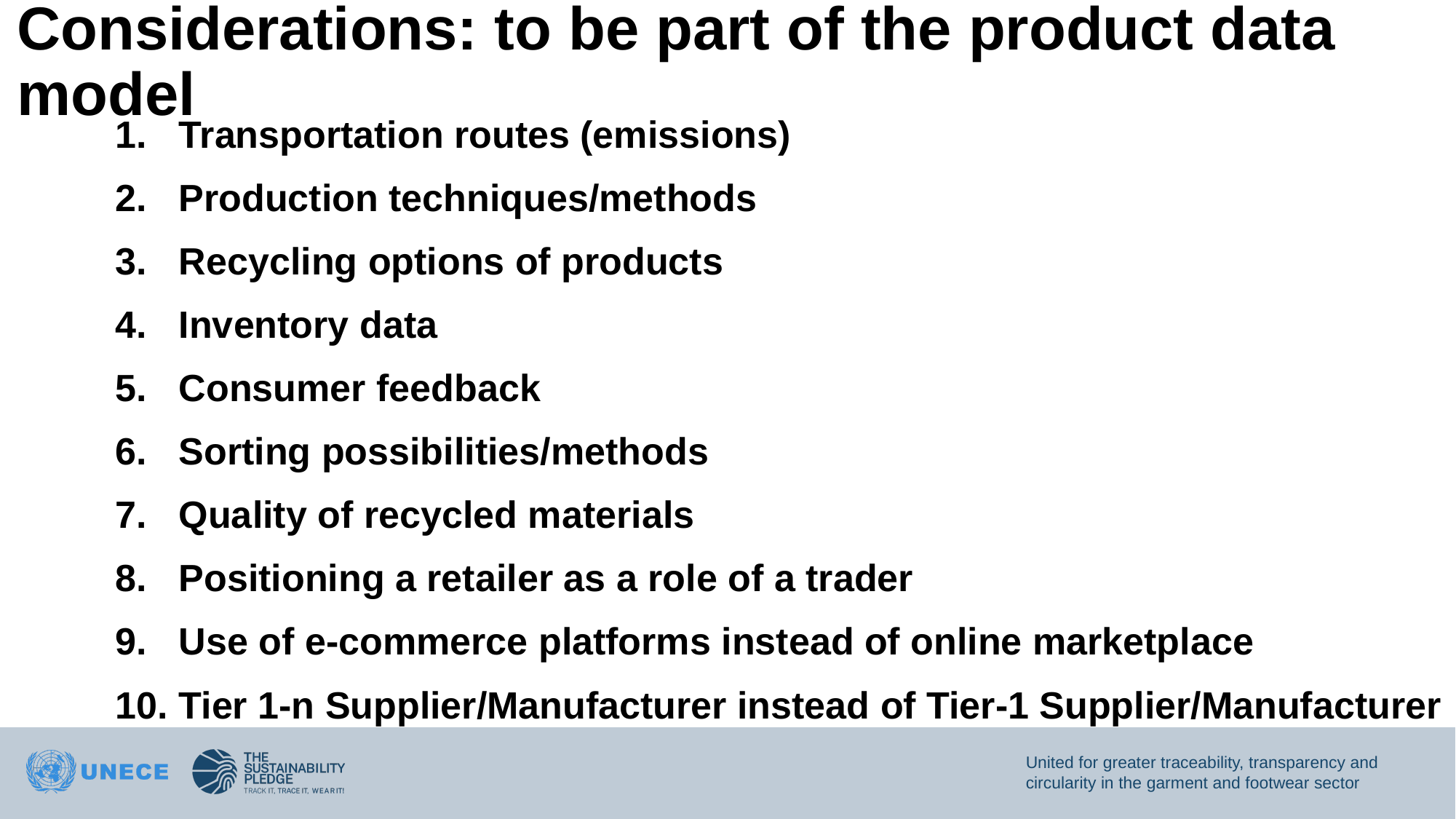

# Considerations: to be part of the product data model
Transportation routes (emissions)
Production techniques/methods
Recycling options of products
Inventory data
Consumer feedback
Sorting possibilities/methods
Quality of recycled materials
Positioning a retailer as a role of a trader
Use of e-commerce platforms instead of online marketplace
Tier 1-n Supplier/Manufacturer instead of Tier-1 Supplier/Manufacturer